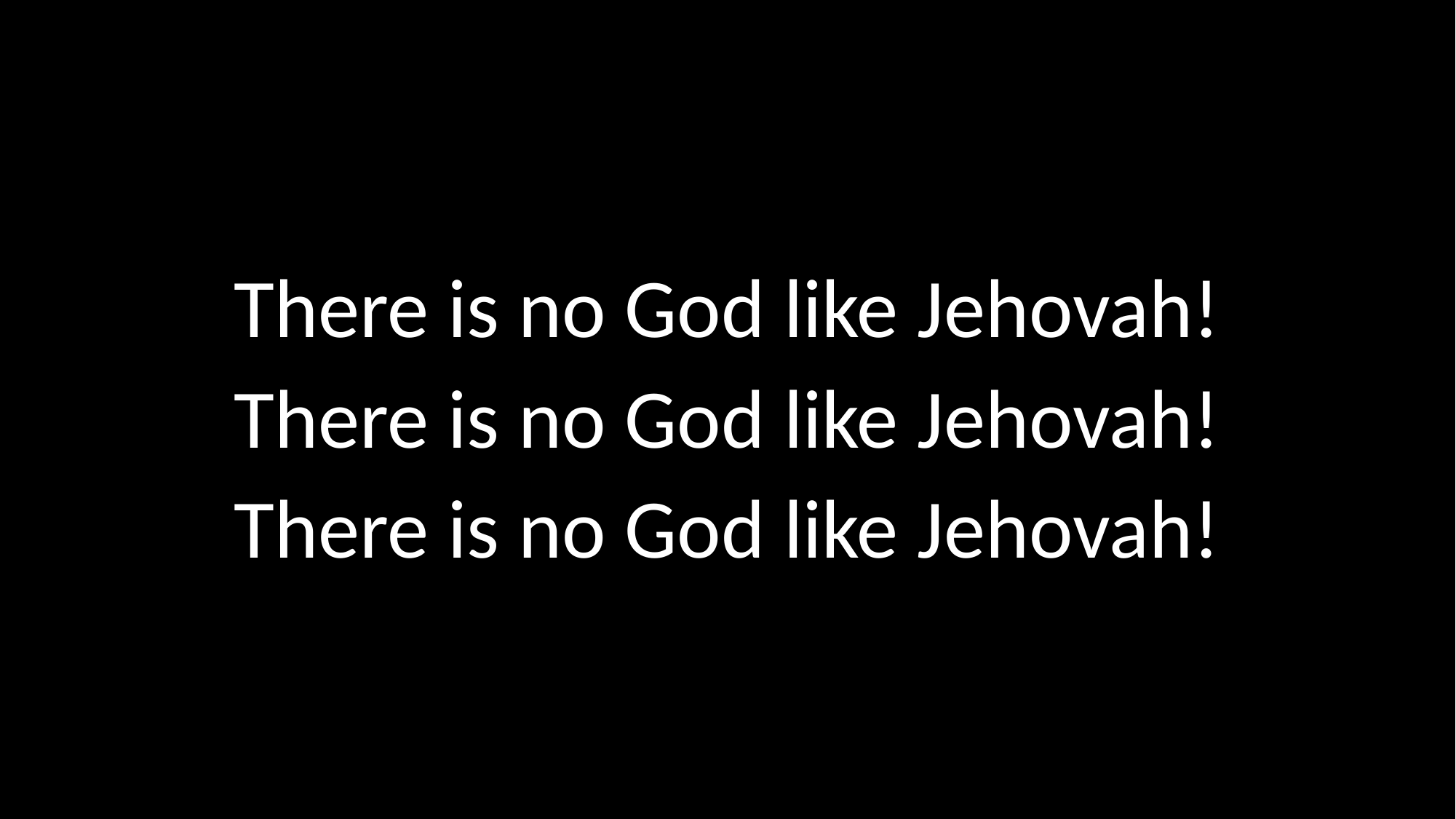

# There is no God like Jehovah! There is no God like Jehovah! There is no God like Jehovah!